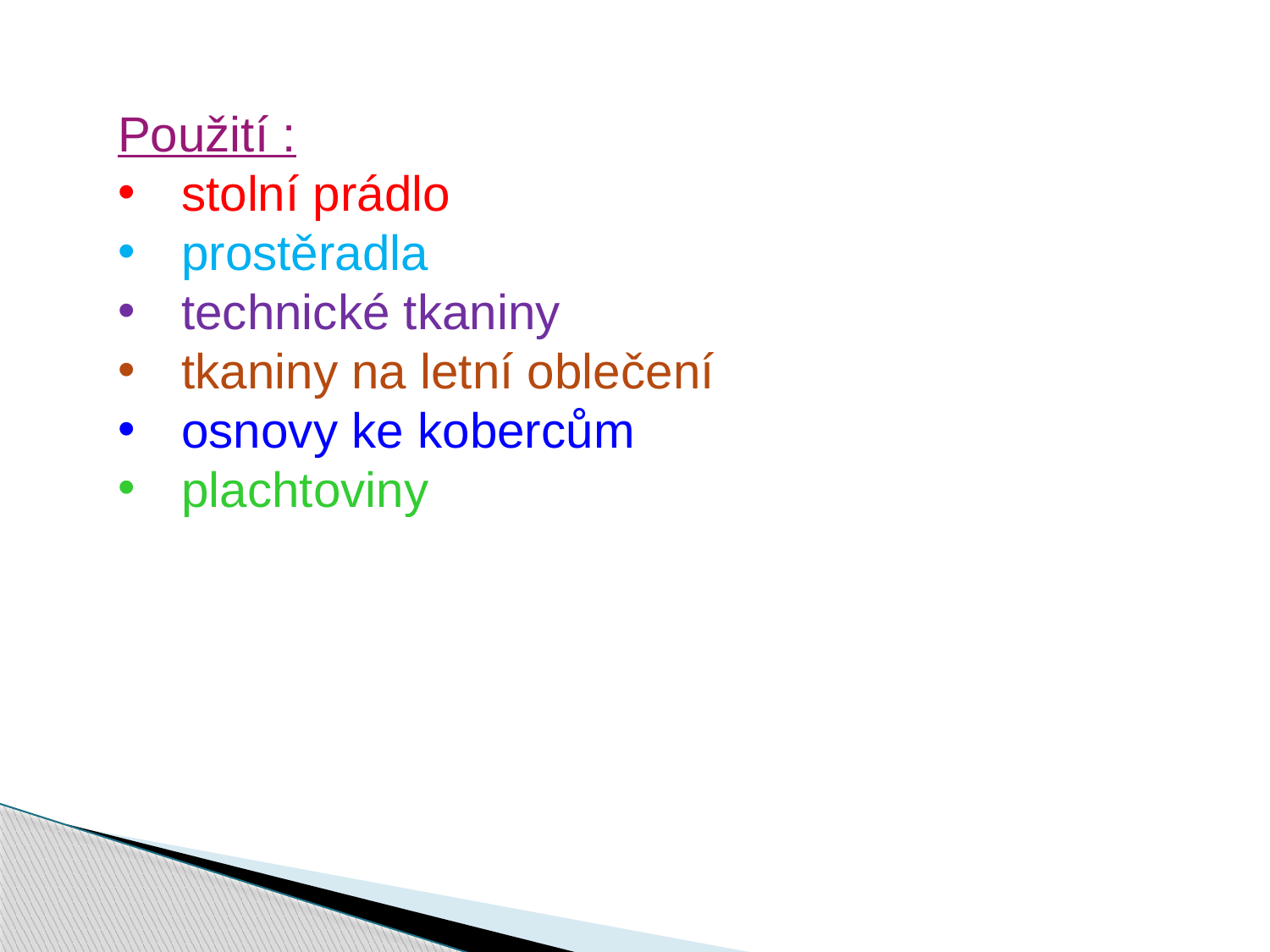

Použití :
stolní prádlo
prostěradla
technické tkaniny
tkaniny na letní oblečení
osnovy ke kobercům
plachtoviny